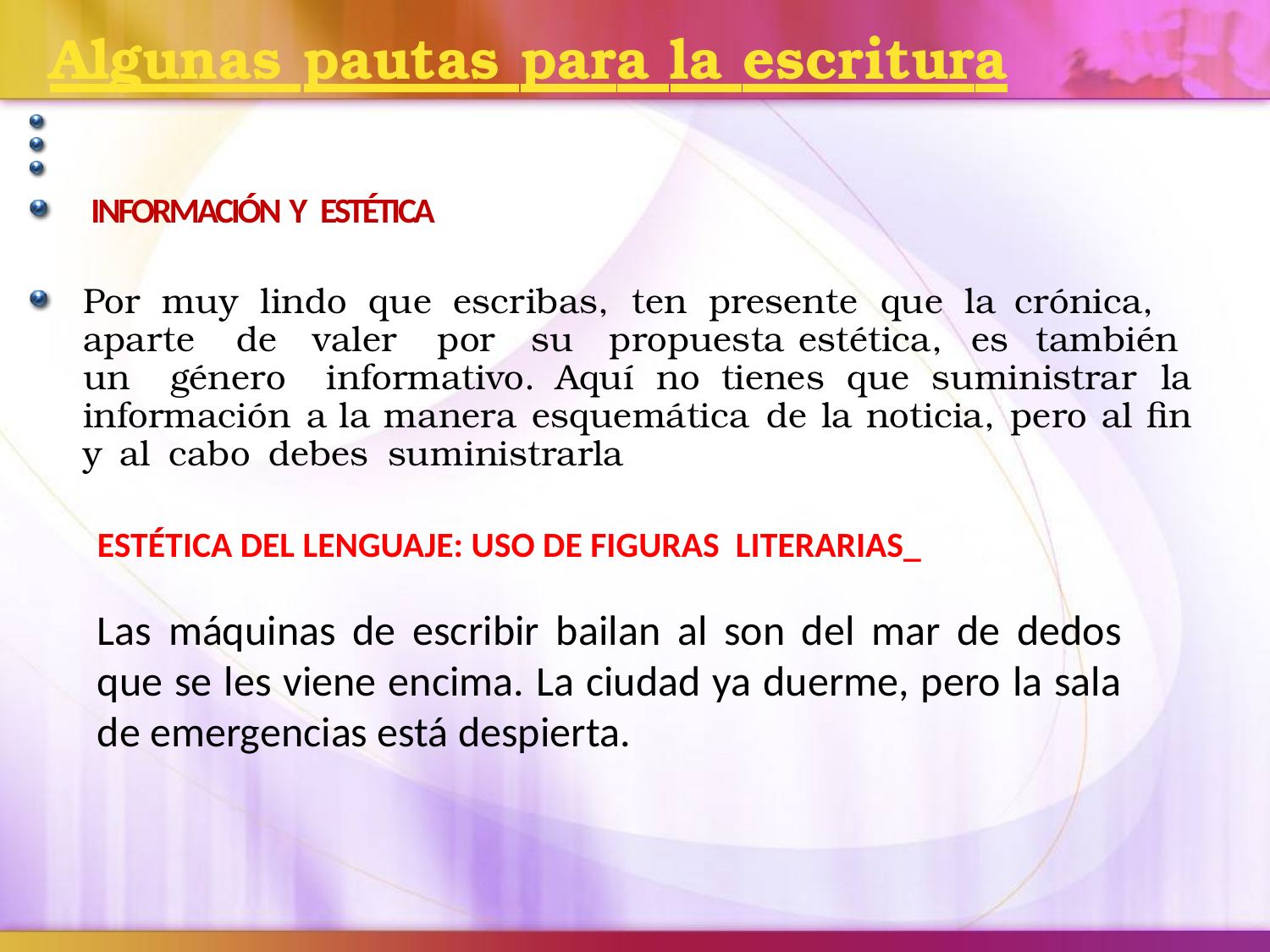

# Algunas pautas para la escritura

 INFORMACIÓN  Y   ESTÉTICA

Por muy lindo que escribas, ten presente que la crónica,   aparte   de  valer   por  su  propuesta estética,  es  también  un  género  informativo. Aquí no tienes que suministrar la información a la manera esquemática de la noticia, pero al fin y al cabo debes suministrarla
ESTÉTICA DEL LENGUAJE: USO DE FIGURAS  LITERARIAS_

Las máquinas de escribir bailan al son del mar de dedos que se les viene encima. La ciudad ya duerme, pero la sala de emergencias está despierta.